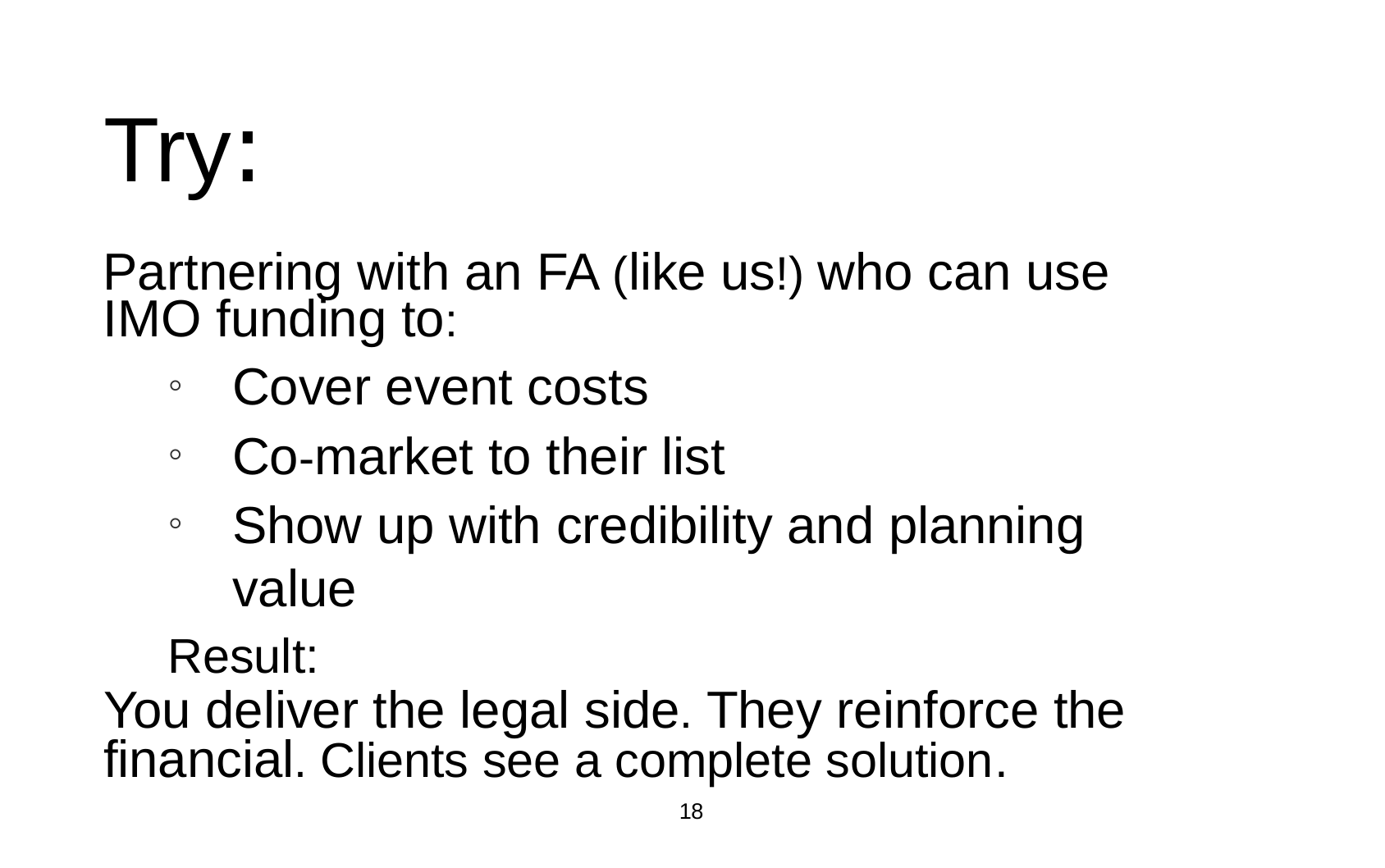

# Try:
Partnering with an FA (like us!) who can use IMO funding to:
Cover event costs
Co-market to their list
Show up with credibility and planning value
Result:
You deliver the legal side. They reinforce the financial. Clients see a complete solution.
18